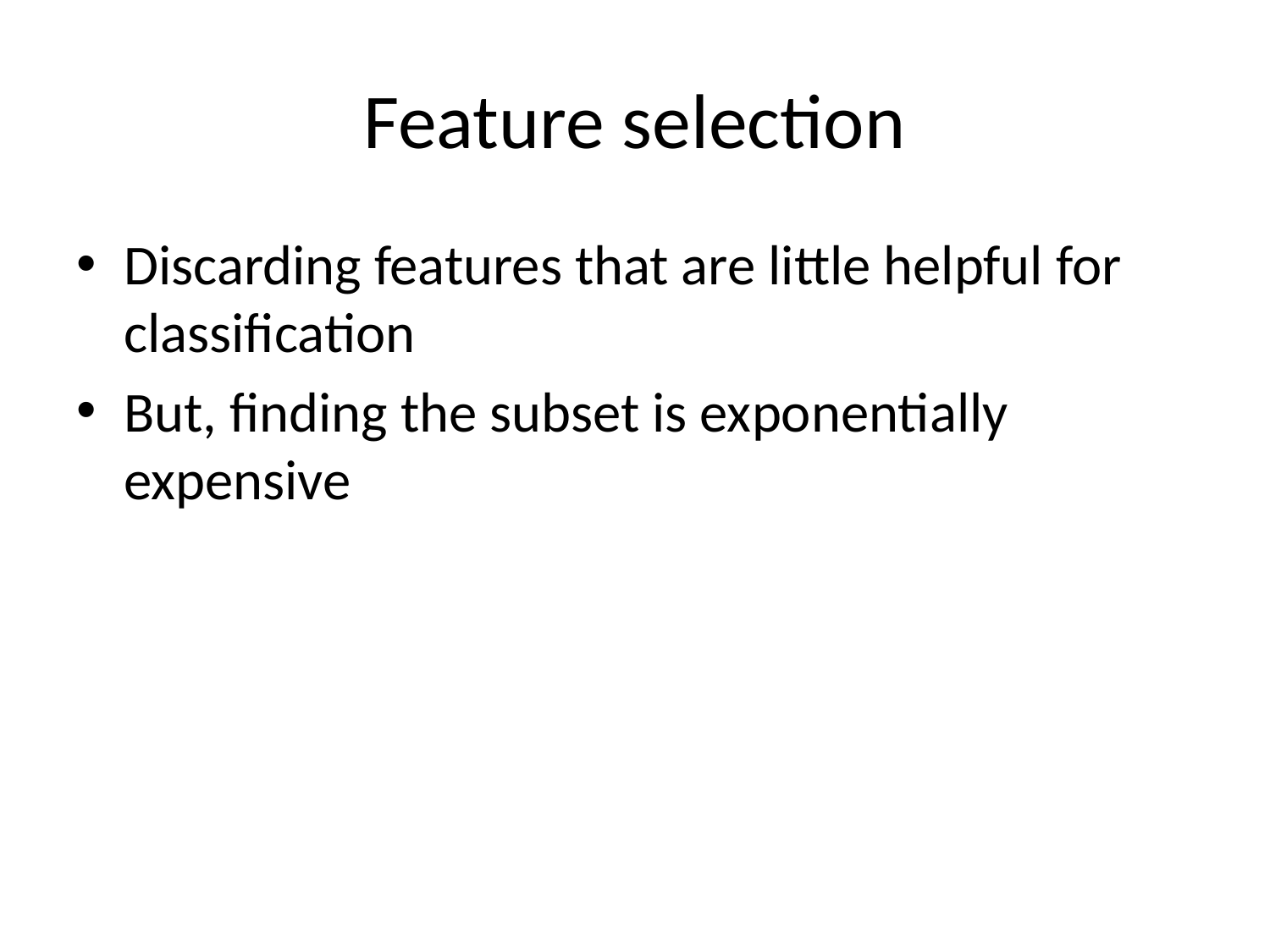

# Feature selection
Discarding features that are little helpful for classification
But, finding the subset is exponentially expensive